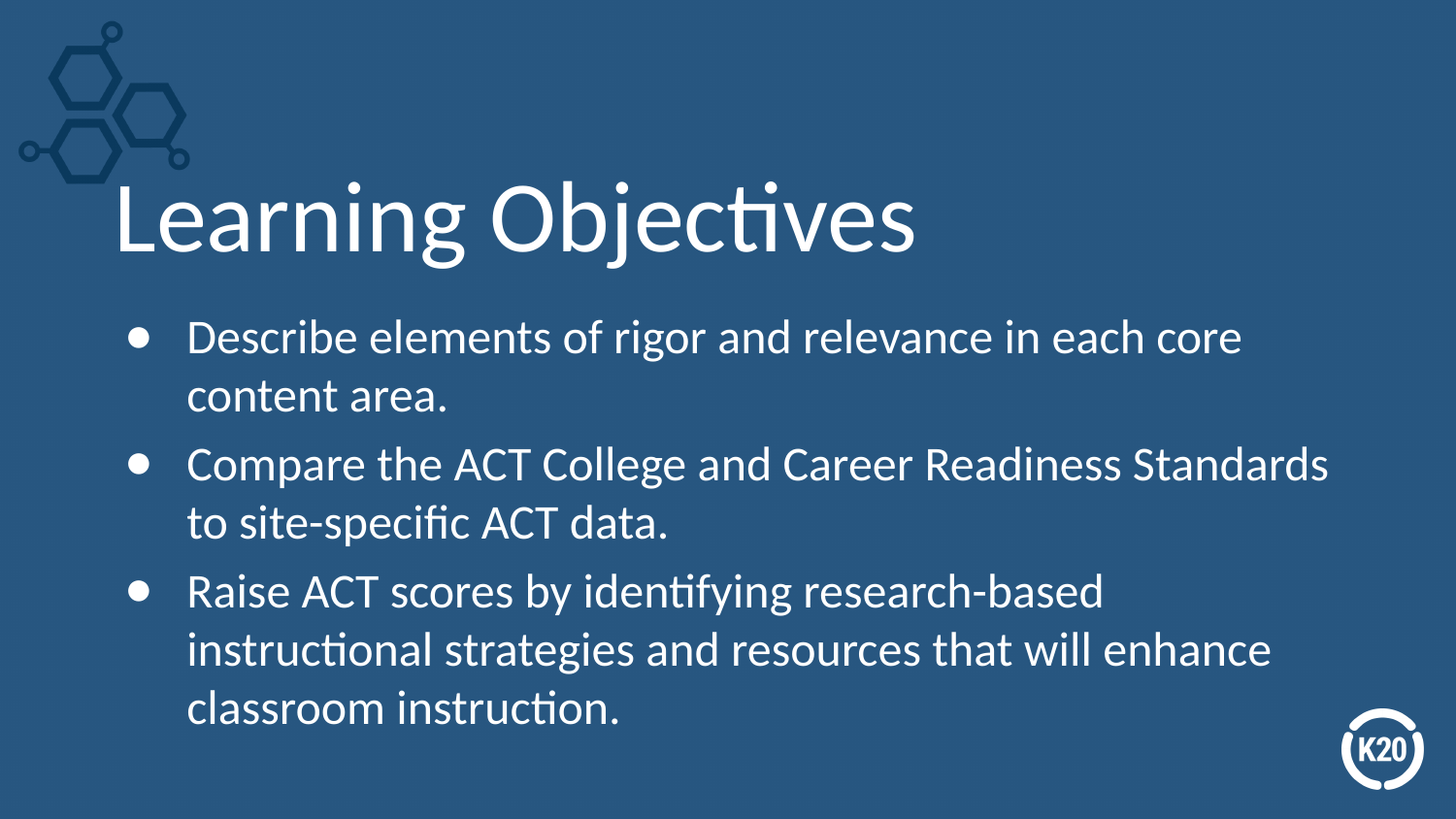

# Learning Objectives
Describe elements of rigor and relevance in each core content area.
Compare the ACT College and Career Readiness Standards to site-specific ACT data.
Raise ACT scores by identifying research-based instructional strategies and resources that will enhance classroom instruction.